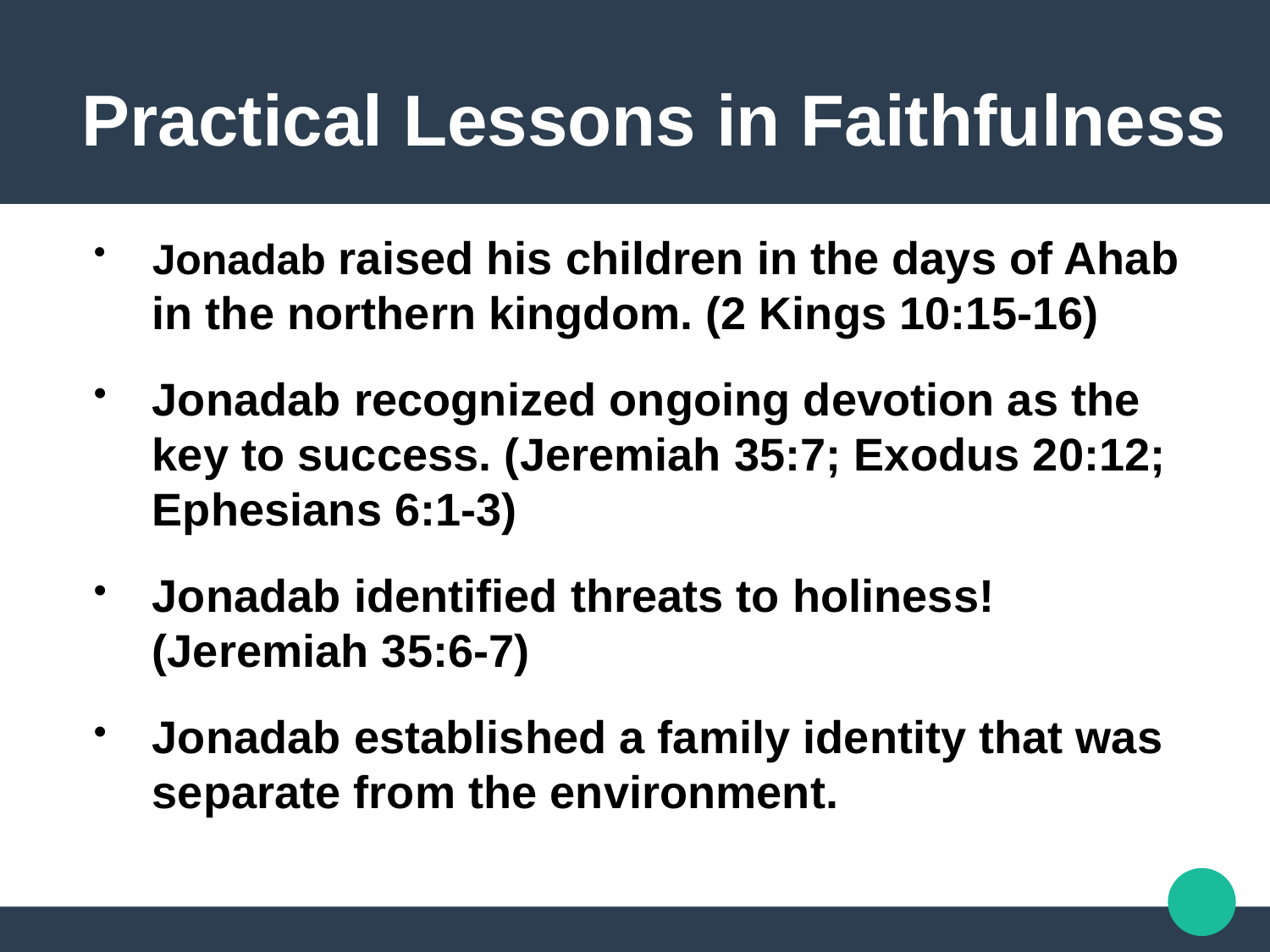

Practical Lessons in Faithfulness
Jonadab raised his children in the days of Ahab in the northern kingdom. (2 Kings 10:15-16)
Jonadab recognized ongoing devotion as the key to success. (Jeremiah 35:7; Exodus 20:12; Ephesians 6:1-3)
Jonadab identified threats to holiness! (Jeremiah 35:6-7)
Jonadab established a family identity that was separate from the environment.